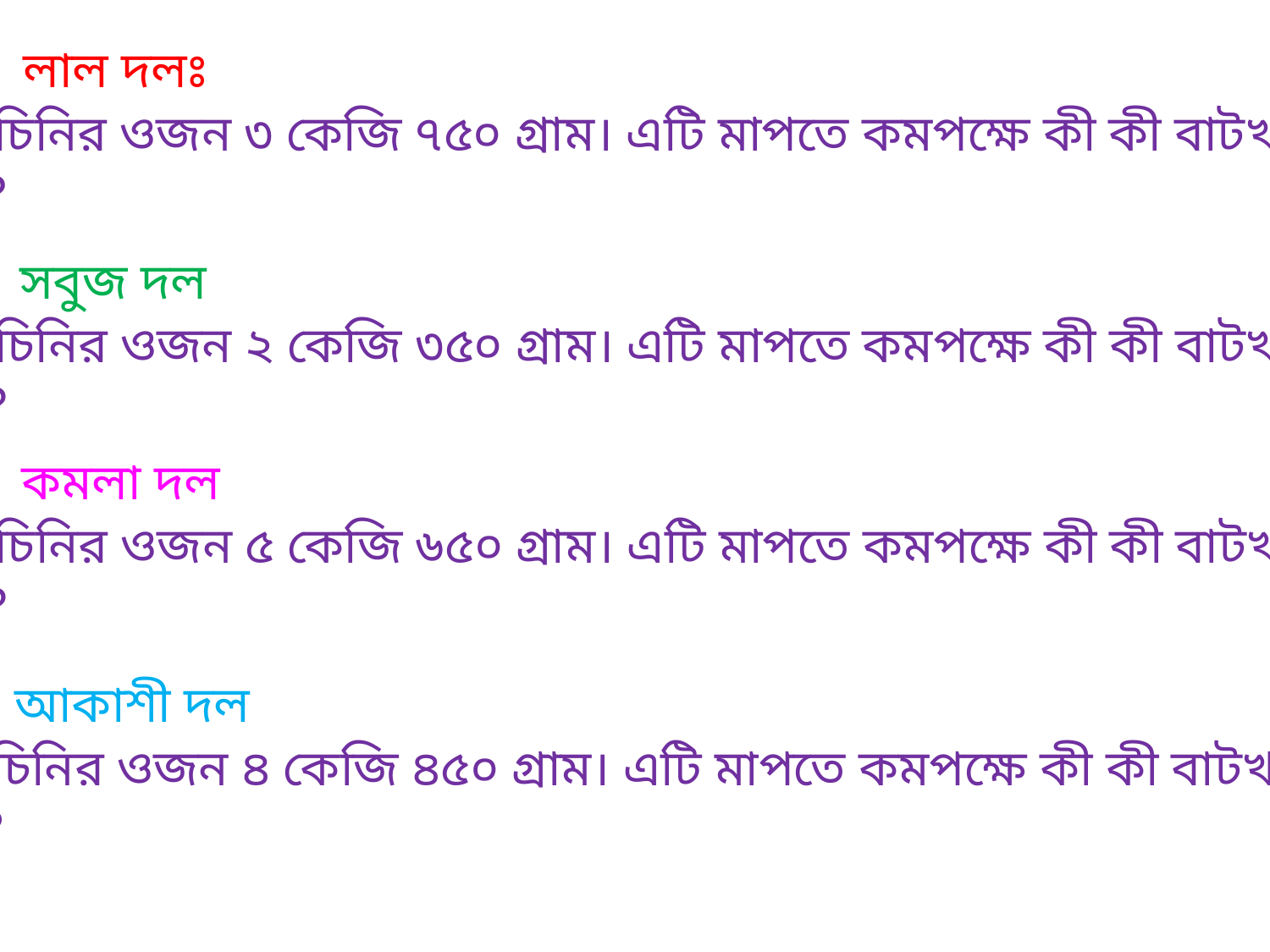

লাল দলঃ
১ ব্যাগ চিনির ওজন ৩ কেজি ৭৫০ গ্রাম। এটি মাপতে কমপক্ষে কী কী বাটখারা
লাগবে?
সবুজ দল
১ ব্যাগ চিনির ওজন ২ কেজি ৩৫০ গ্রাম। এটি মাপতে কমপক্ষে কী কী বাটখারা
লাগবে?
কমলা দল
১ ব্যাগ চিনির ওজন ৫ কেজি ৬৫০ গ্রাম। এটি মাপতে কমপক্ষে কী কী বাটখারা
লাগবে?
আকাশী দল
১ ব্যাগ চিনির ওজন ৪ কেজি ৪৫০ গ্রাম। এটি মাপতে কমপক্ষে কী কী বাটখারা
লাগবে?